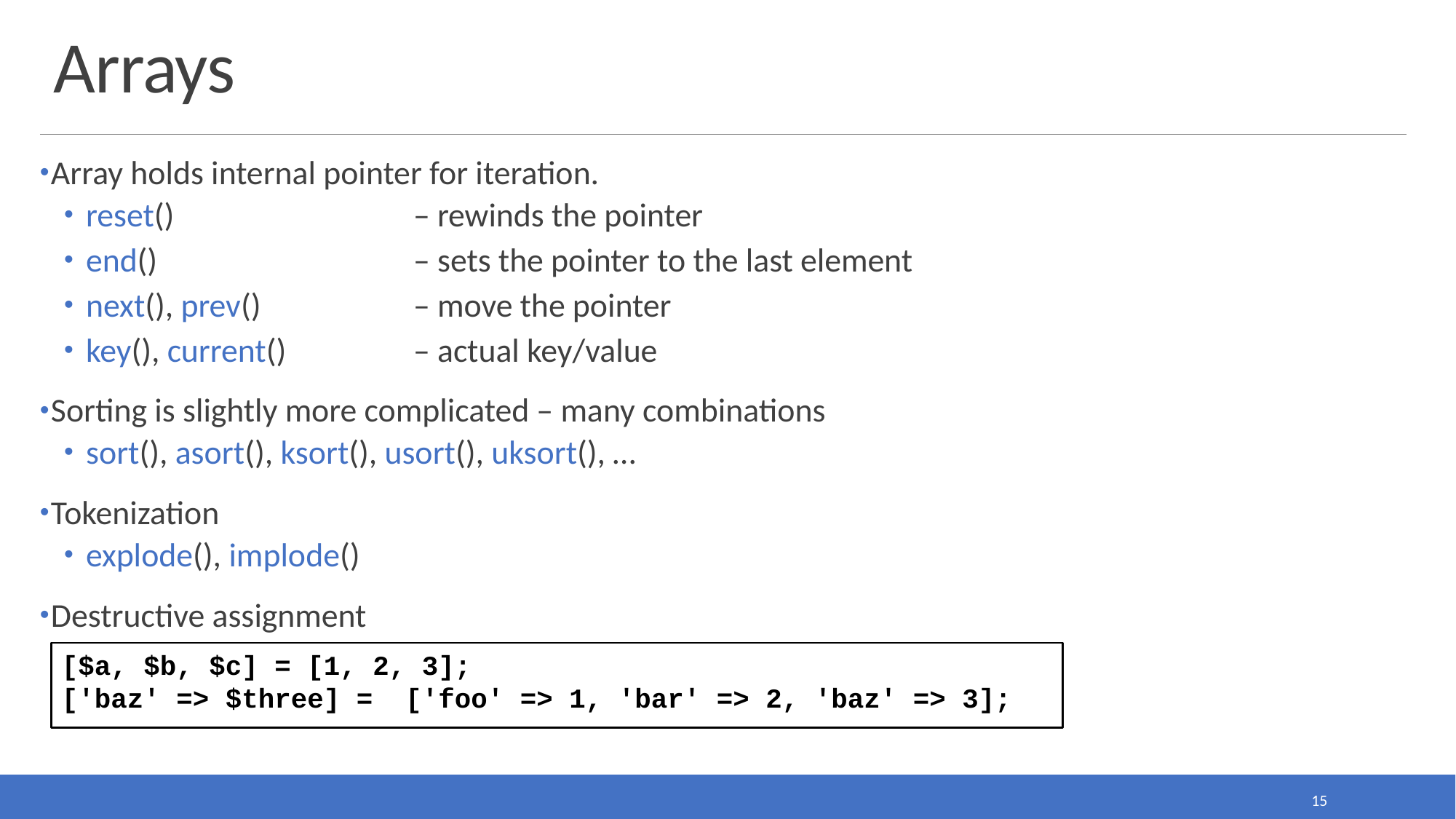

# Arrays
Array holds internal pointer for iteration.
reset() 			– rewinds the pointer
end() 			– sets the pointer to the last element
next(), prev()		– move the pointer
key(), current() 		– actual key/value
Sorting is slightly more complicated – many combinations
sort(), asort(), ksort(), usort(), uksort(), …
Tokenization
explode(), implode()
Destructive assignment

[$a, $b, $c] = [1, 2, 3];
['baz' => $three] =  ['foo' => 1, 'bar' => 2, 'baz' => 3];
15